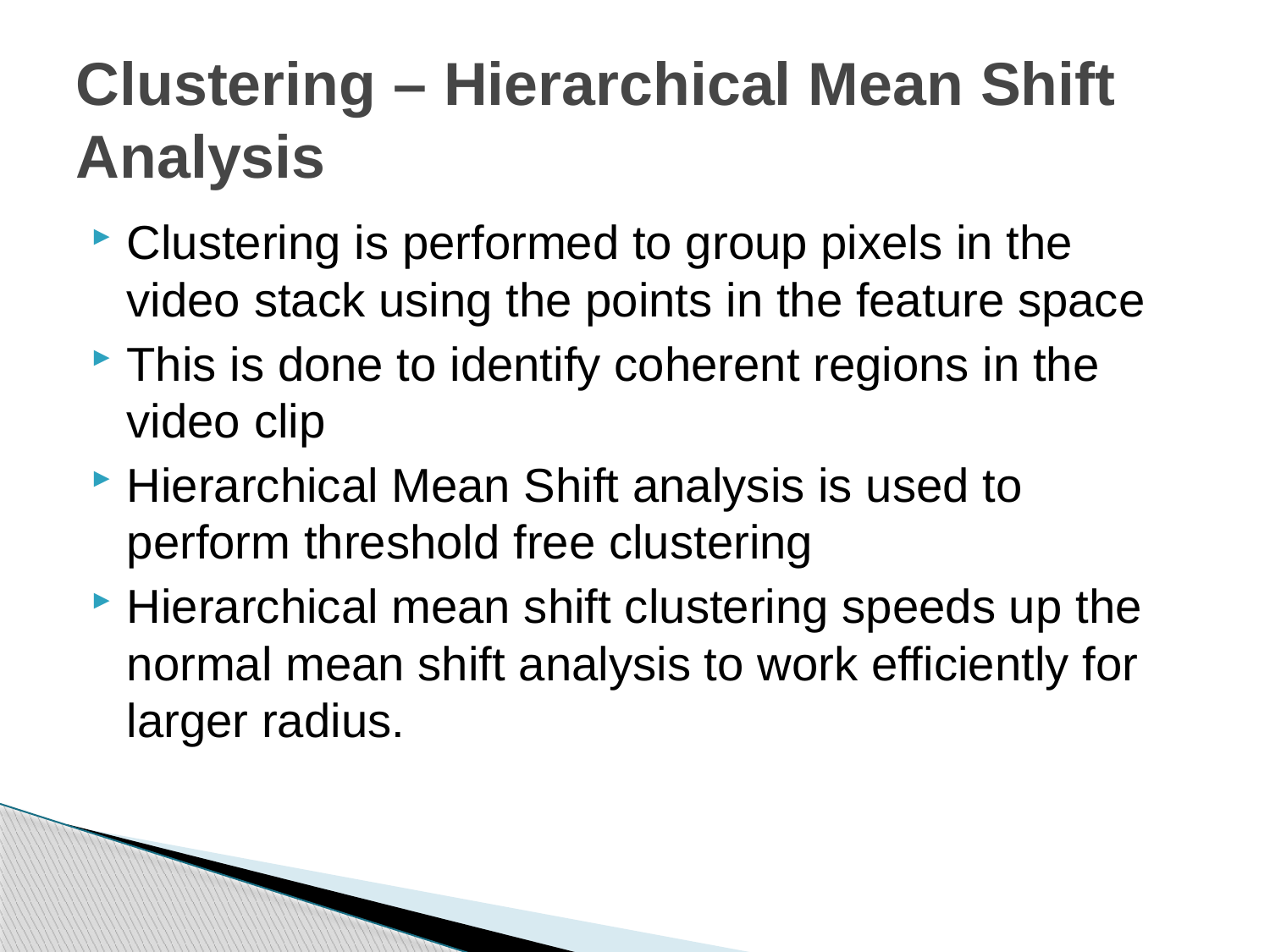

# Clustering – Hierarchical Mean Shift Analysis
Clustering is performed to group pixels in the video stack using the points in the feature space
This is done to identify coherent regions in the video clip
Hierarchical Mean Shift analysis is used to perform threshold free clustering
Hierarchical mean shift clustering speeds up the normal mean shift analysis to work efficiently for larger radius.